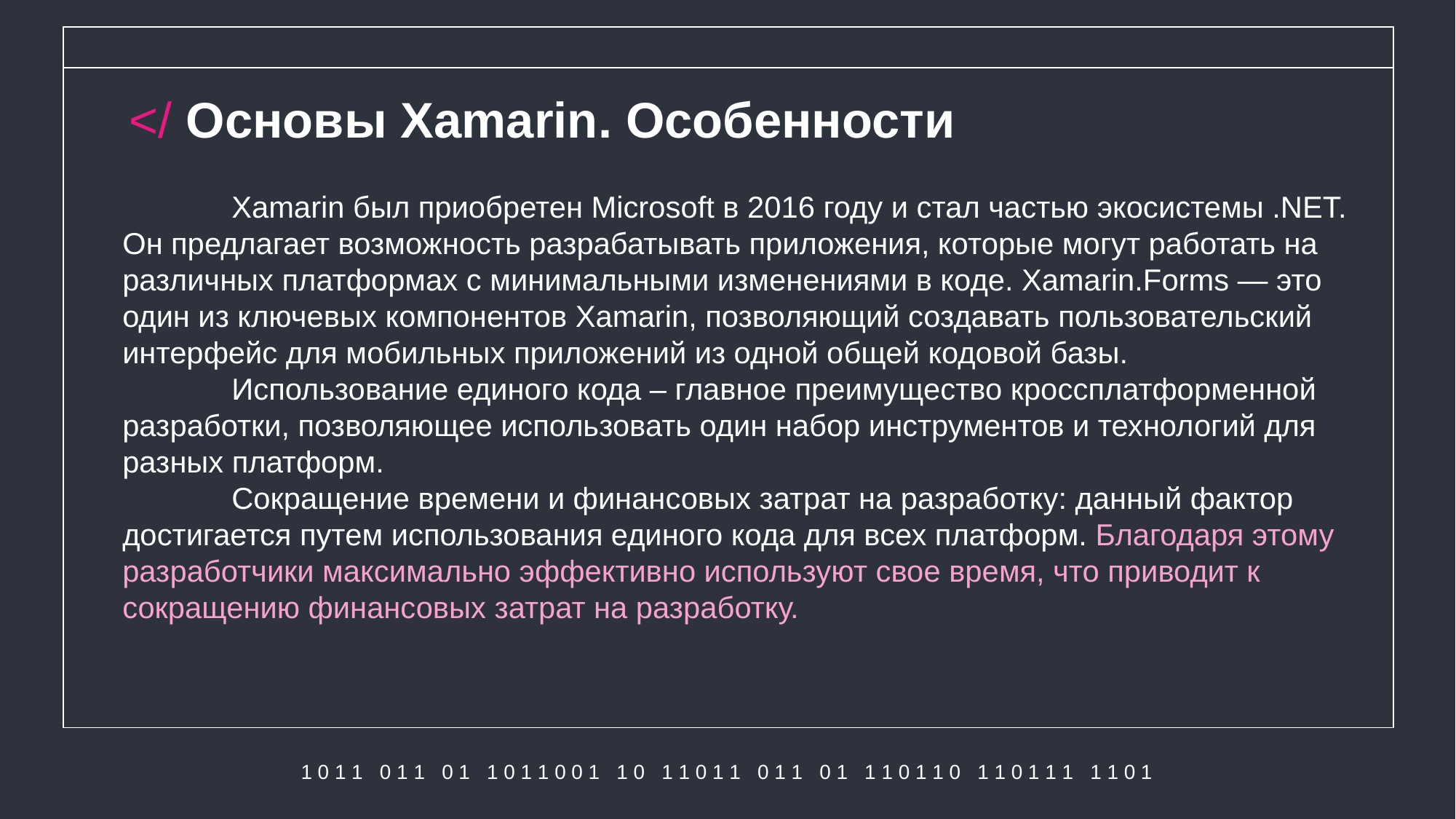

# </ Основы Xamarin. Особенности
	Xamarin был приобретен Microsoft в 2016 году и стал частью экосистемы .NET. Он предлагает возможность разрабатывать приложения, которые могут работать на различных платформах с минимальными изменениями в коде. Xamarin.Forms — это один из ключевых компонентов Xamarin, позволяющий создавать пользовательский интерфейс для мобильных приложений из одной общей кодовой базы.
	Использование единого кода – главное преимущество кроссплатформенной разработки, позволяющее использовать один набор инструментов и технологий для разных платформ.
	Сокращение времени и финансовых затрат на разработку: данный фактор достигается путем использования единого кода для всех платформ. Благодаря этому разработчики максимально эффективно используют свое время, что приводит к сокращению финансовых затрат на разработку.